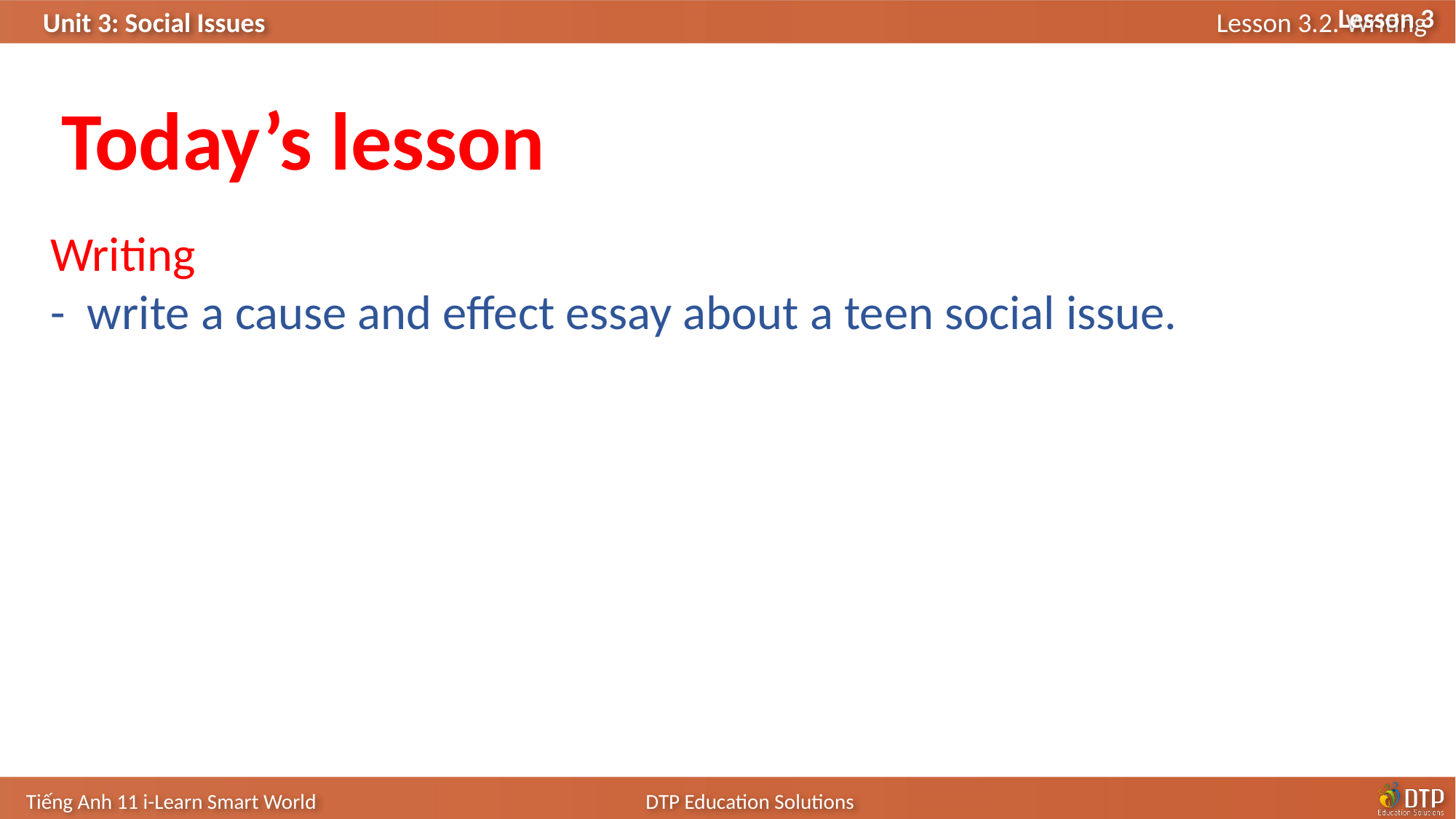

Lesson 3
Today’s lesson
Writing
-  write a cause and effect essay about a teen social issue.